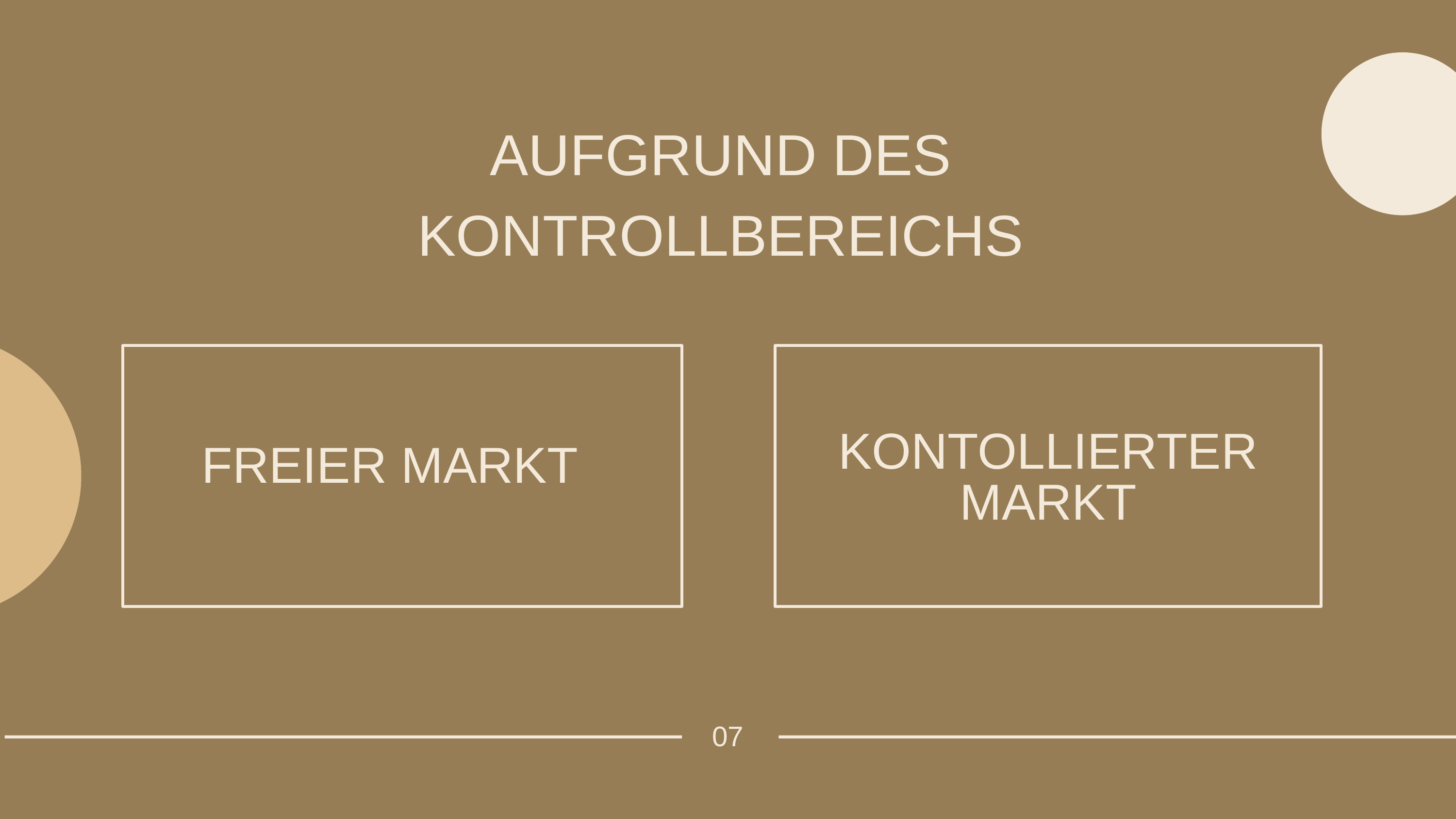

AUFGRUND DES KONTROLLBEREICHS

KONTOLLIERTER MARKT

FREIER MARKT

07